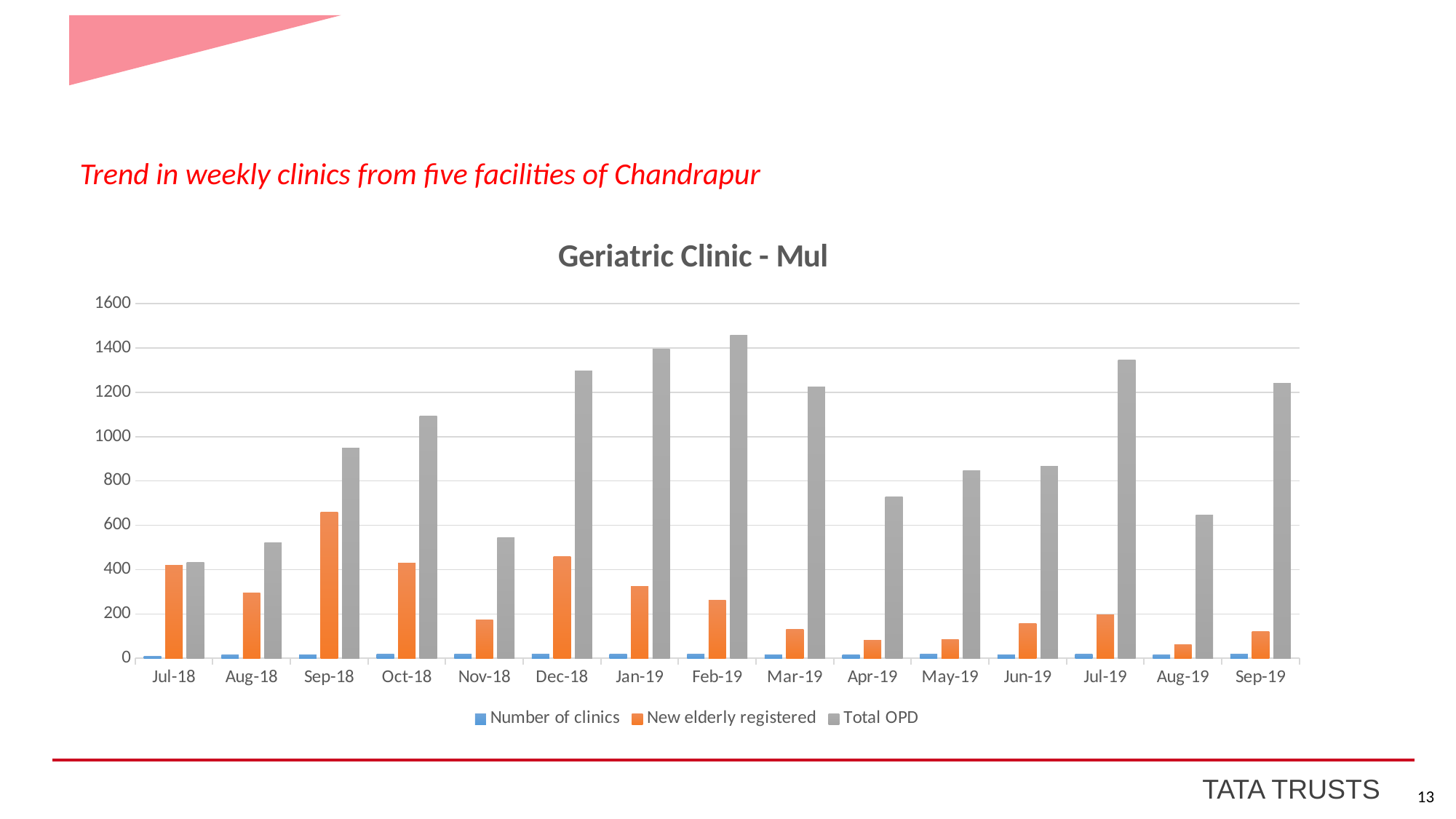

#
Trend in weekly clinics from five facilities of Chandrapur

### Chart: Geriatric Clinic - Mul

| Category | Number of clinics | New elderly registered | Total OPD |
|---|---|---|---|
| 43282 | 8.0 | 421.0 | 432.0 |
| 43313 | 15.0 | 296.0 | 522.0 |
| 43344 | 17.0 | 659.0 | 950.0 |
| 43374 | 19.0 | 429.0 | 1093.0 |
| 43405 | 18.0 | 172.0 | 545.0 |
| 43435 | 18.0 | 459.0 | 1295.0 |
| 43466 | 18.0 | 325.0 | 1395.0 |
| 43497 | 18.0 | 261.0 | 1457.0 |
| 43525 | 17.0 | 132.0 | 1225.0 |
| 43556 | 17.0 | 80.0 | 728.0 |
| 43586 | 18.0 | 86.0 | 848.0 |
| 43617 | 17.0 | 157.0 | 866.0 |
| 43647 | 19.0 | 195.0 | 1347.0 |
| 43678 | 15.0 | 61.0 | 645.0 |
| 43709 | 20.0 | 122.0 | 1241.0 |
13